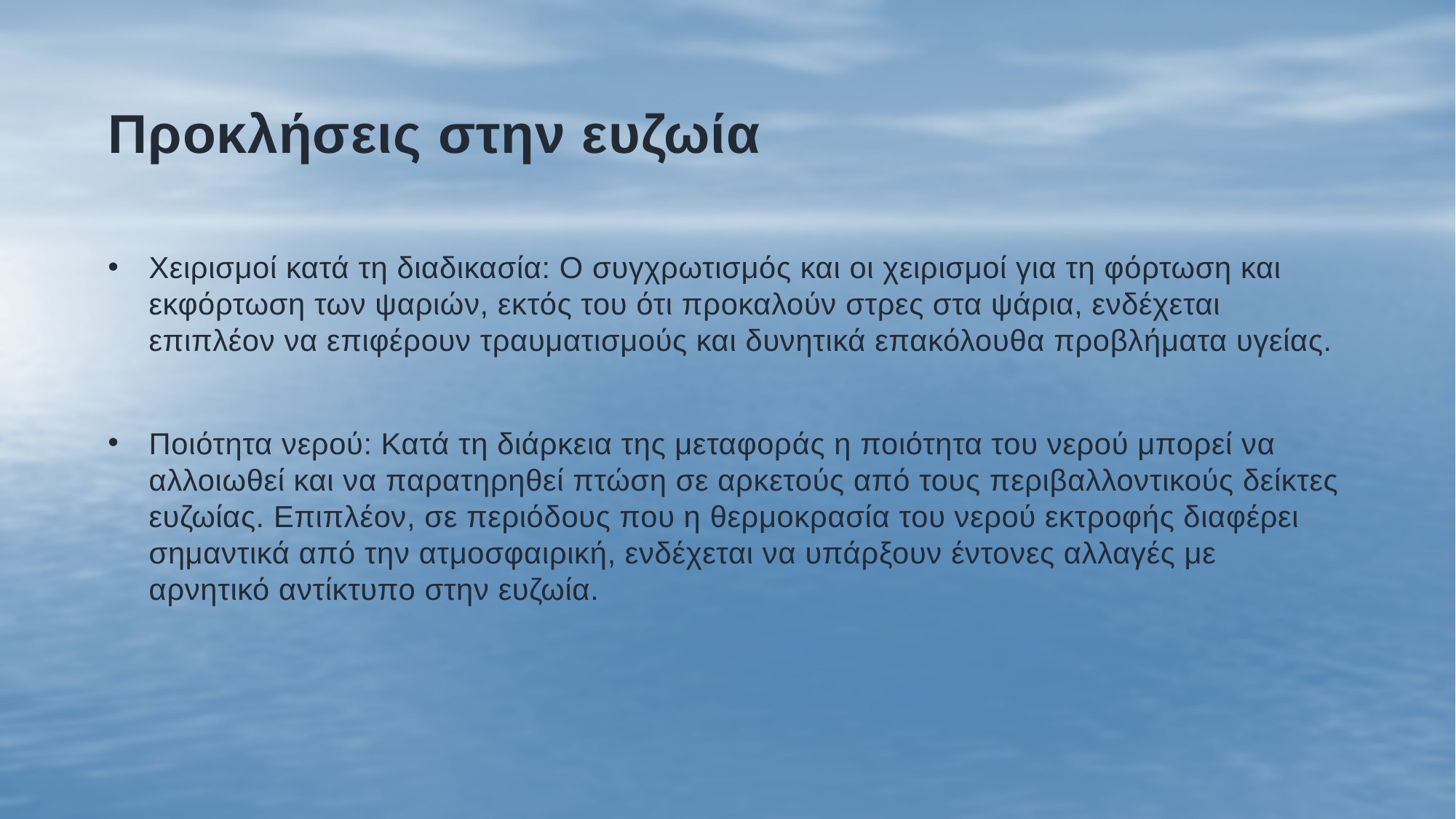

# Προκλήσεις στην ευζωία

Χειρισμοί κατά τη διαδικασία: Ο συγχρωτισμός και οι χειρισμοί για τη φόρτωση και εκφόρτωση των ψαριών, εκτός του ότι προκαλούν στρες στα ψάρια, ενδέχεται επιπλέον να επιφέρουν τραυματισμούς και δυνητικά επακόλουθα προβλήματα υγείας.

Ποιότητα νερού: Κατά τη διάρκεια της μεταφοράς η ποιότητα του νερού μπορεί να αλλοιωθεί και να παρατηρηθεί πτώση σε αρκετούς από τους περιβαλλοντικούς δείκτες ευζωίας. Επιπλέον, σε περιόδους που η θερμοκρασία του νερού εκτροφής διαφέρει σημαντικά από την ατμοσφαιρική, ενδέχεται να υπάρξουν έντονες αλλαγές με αρνητικό αντίκτυπο στην ευζωία.